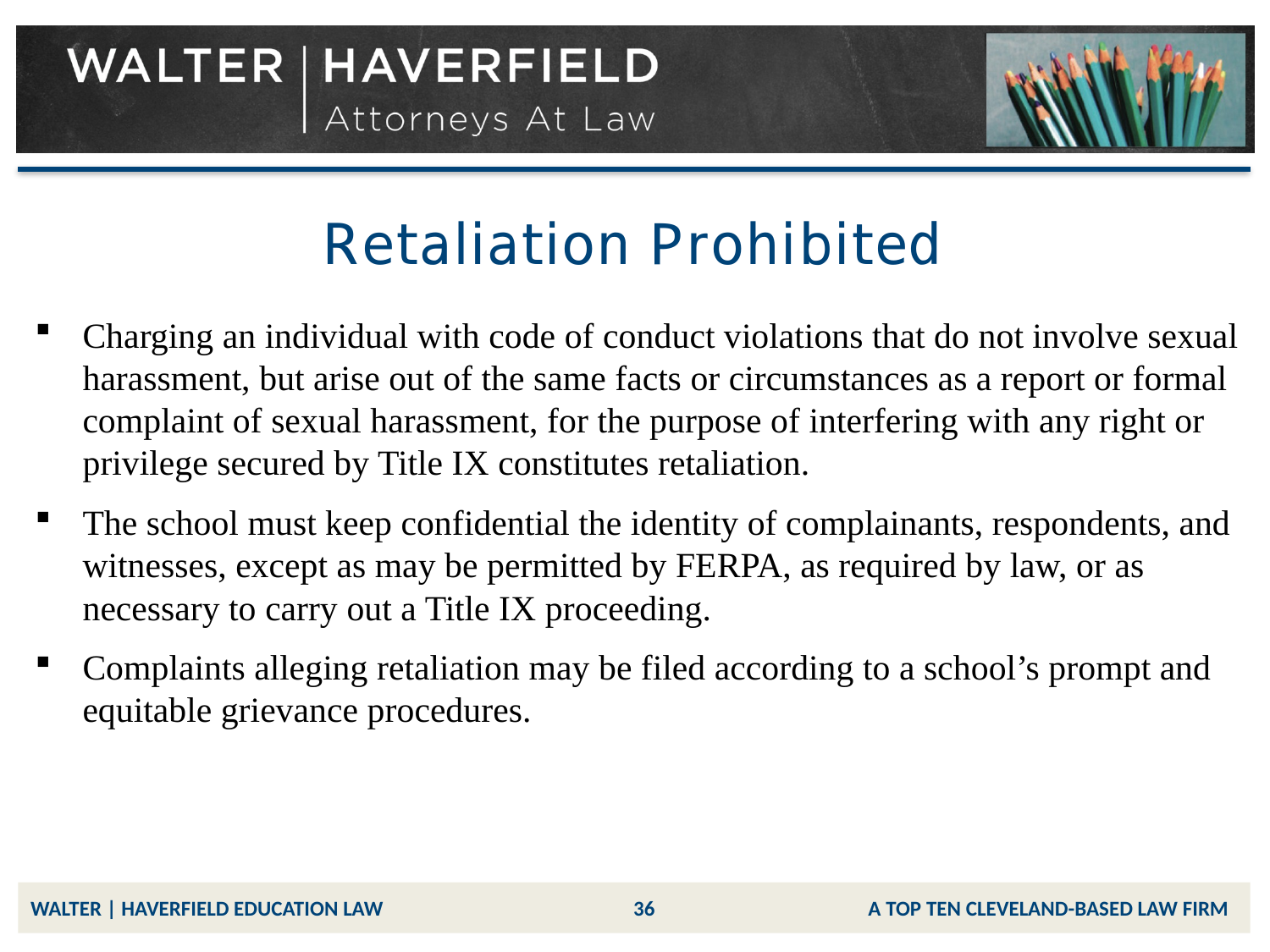

# Retaliation Prohibited
Charging an individual with code of conduct violations that do not involve sexual harassment, but arise out of the same facts or circumstances as a report or formal complaint of sexual harassment, for the purpose of interfering with any right or privilege secured by Title IX constitutes retaliation.
The school must keep confidential the identity of complainants, respondents, and witnesses, except as may be permitted by FERPA, as required by law, or as necessary to carry out a Title IX proceeding.
Complaints alleging retaliation may be filed according to a school’s prompt and equitable grievance procedures.